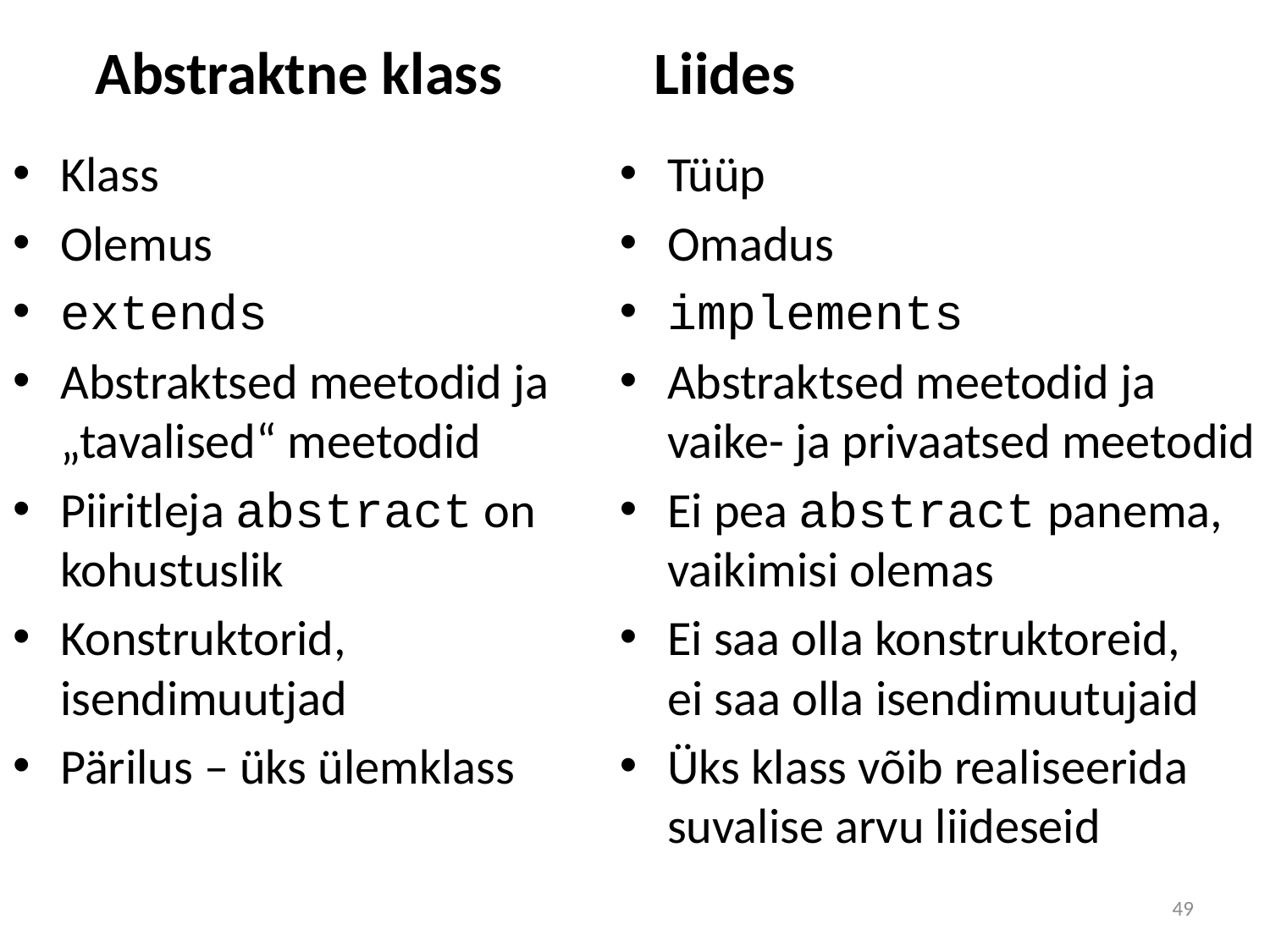

Abstraktne klass
Liides
Klass
Olemus
extends
Abstraktsed meetodid ja „tavalised“ meetodid
Piiritleja abstract on kohustuslik
Konstruktorid, isendimuutjad
Pärilus – üks ülemklass
Tüüp
Omadus
implements
Abstraktsed meetodid ja vaike- ja privaatsed meetodid
Ei pea abstract panema, vaikimisi olemas
Ei saa olla konstruktoreid,
ei saa olla isendimuutujaid
Üks klass võib realiseerida suvalise arvu liideseid
49